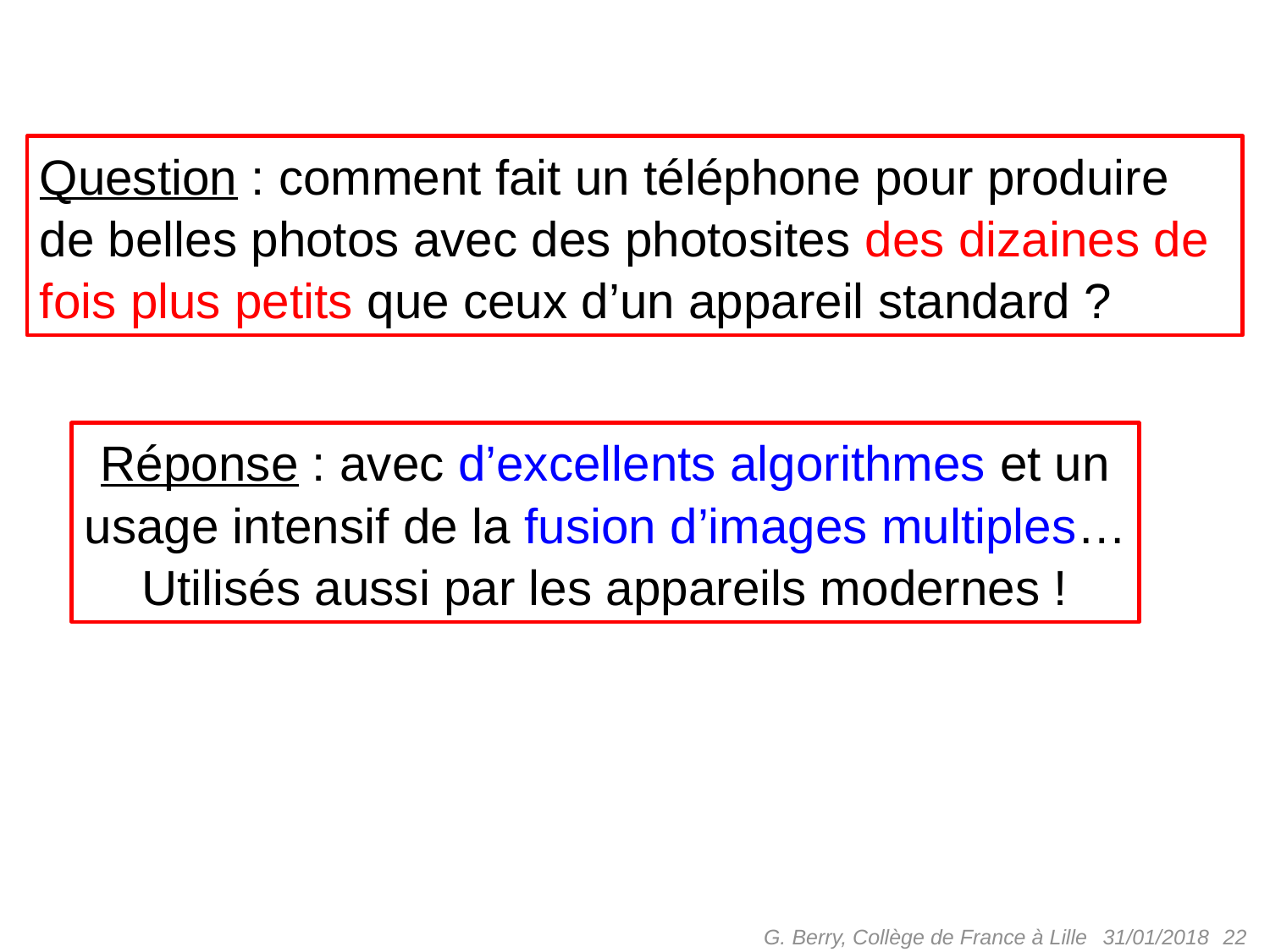

Question : comment fait un téléphone pour produire
de belles photos avec des photosites des dizaines de fois plus petits que ceux d’un appareil standard ?
Réponse : avec d’excellents algorithmes et un
usage intensif de la fusion d’images multiples…
Utilisés aussi par les appareils modernes !
G. Berry, Collège de France à Lille
22
31/01/2018